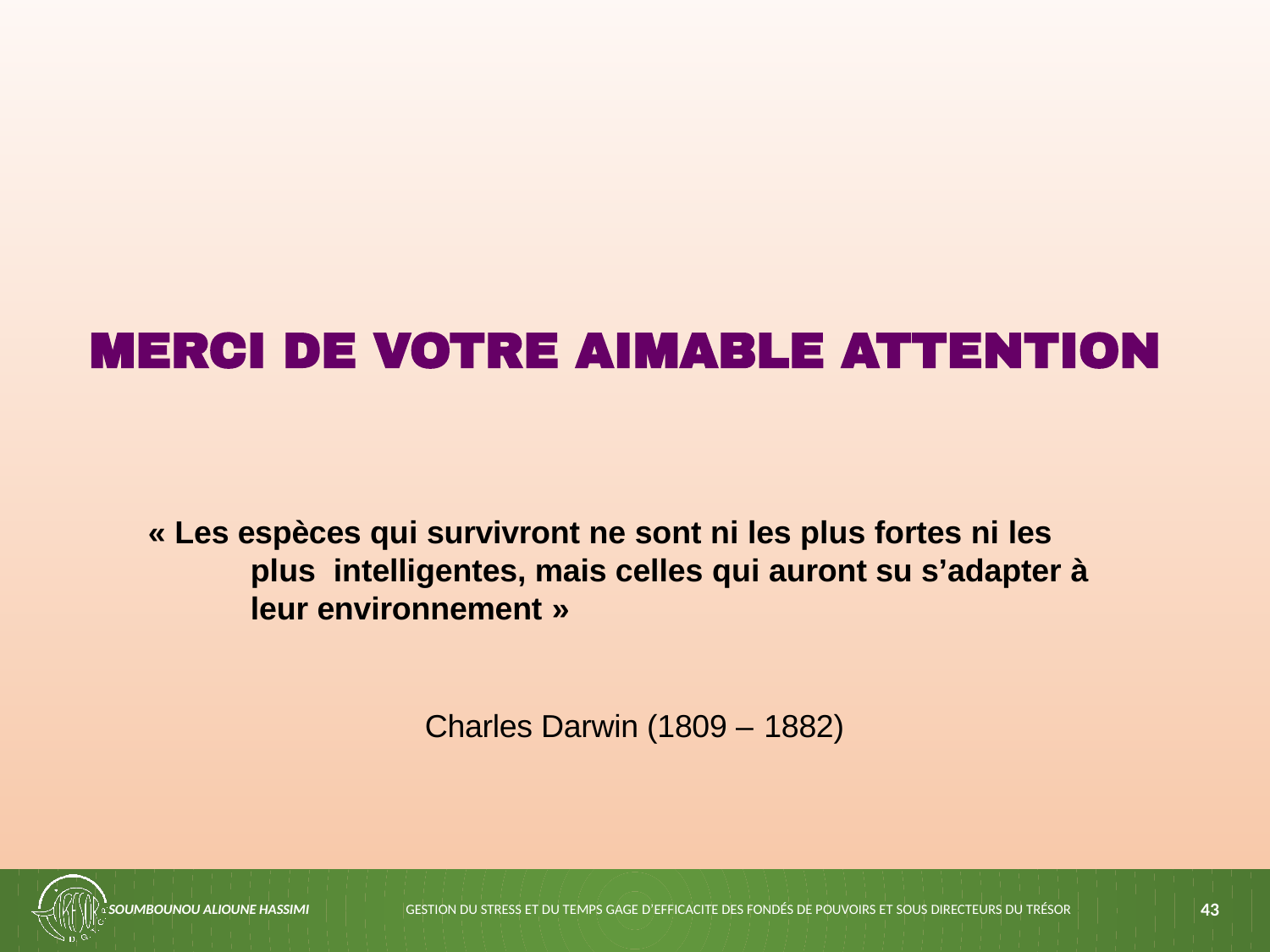

# MERCI DE VOTRE AIMABLE ATTENTION
« Les espèces qui survivront ne sont ni les plus fortes ni les plus  intelligentes, mais celles qui auront su s’adapter à leur environnement »

Charles Darwin (1809 – 1882)
SOUMBOUNOU ALIOUNE HASSIMI
GESTION DU STRESS ET DU TEMPS GAGE D’EFFICACITE DES FONDÉS DE POUVOIRS ET SOUS DIRECTEURS DU TRÉSOR
43